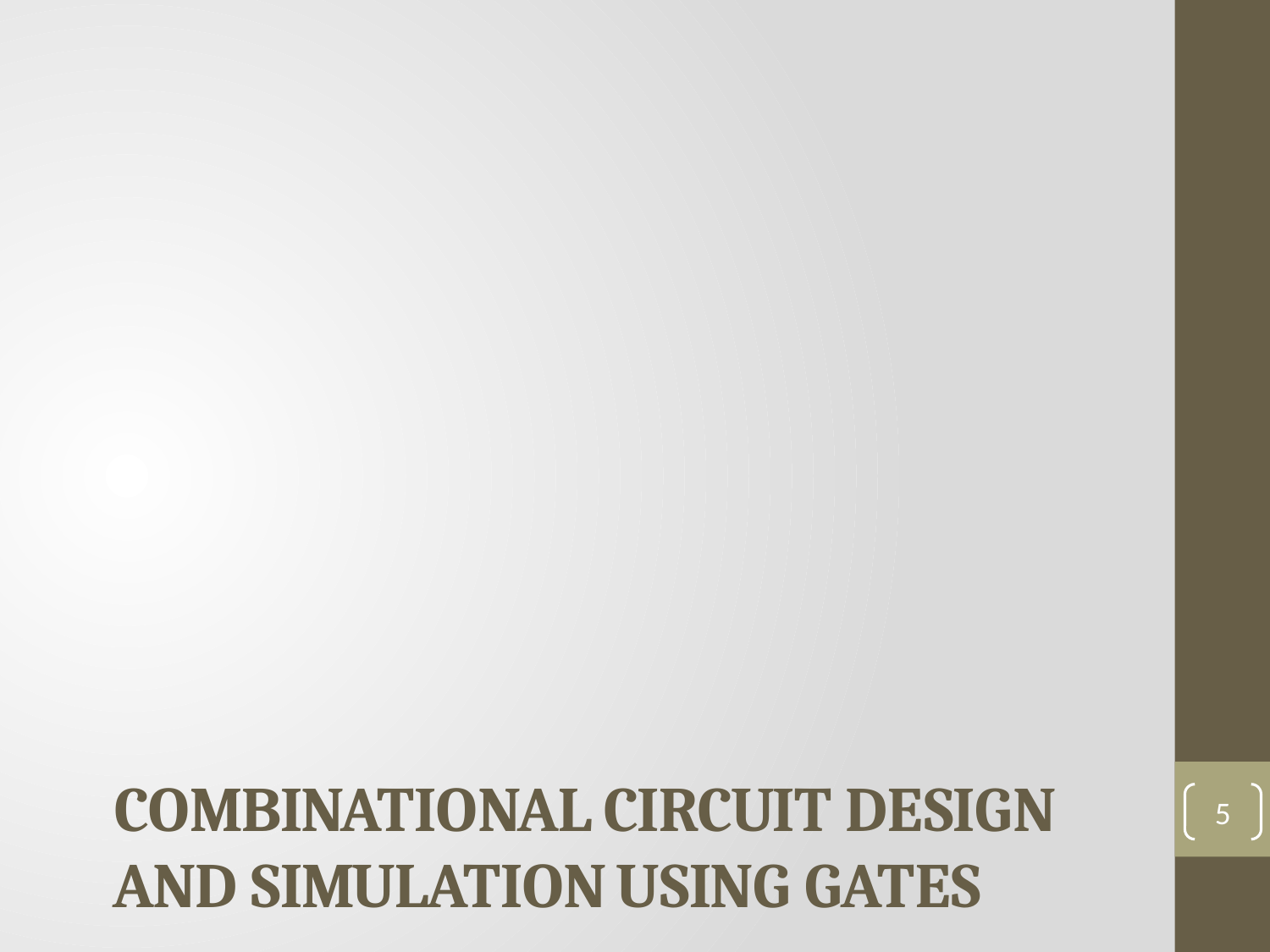

# Combinational circuit design and simulation using gates
5